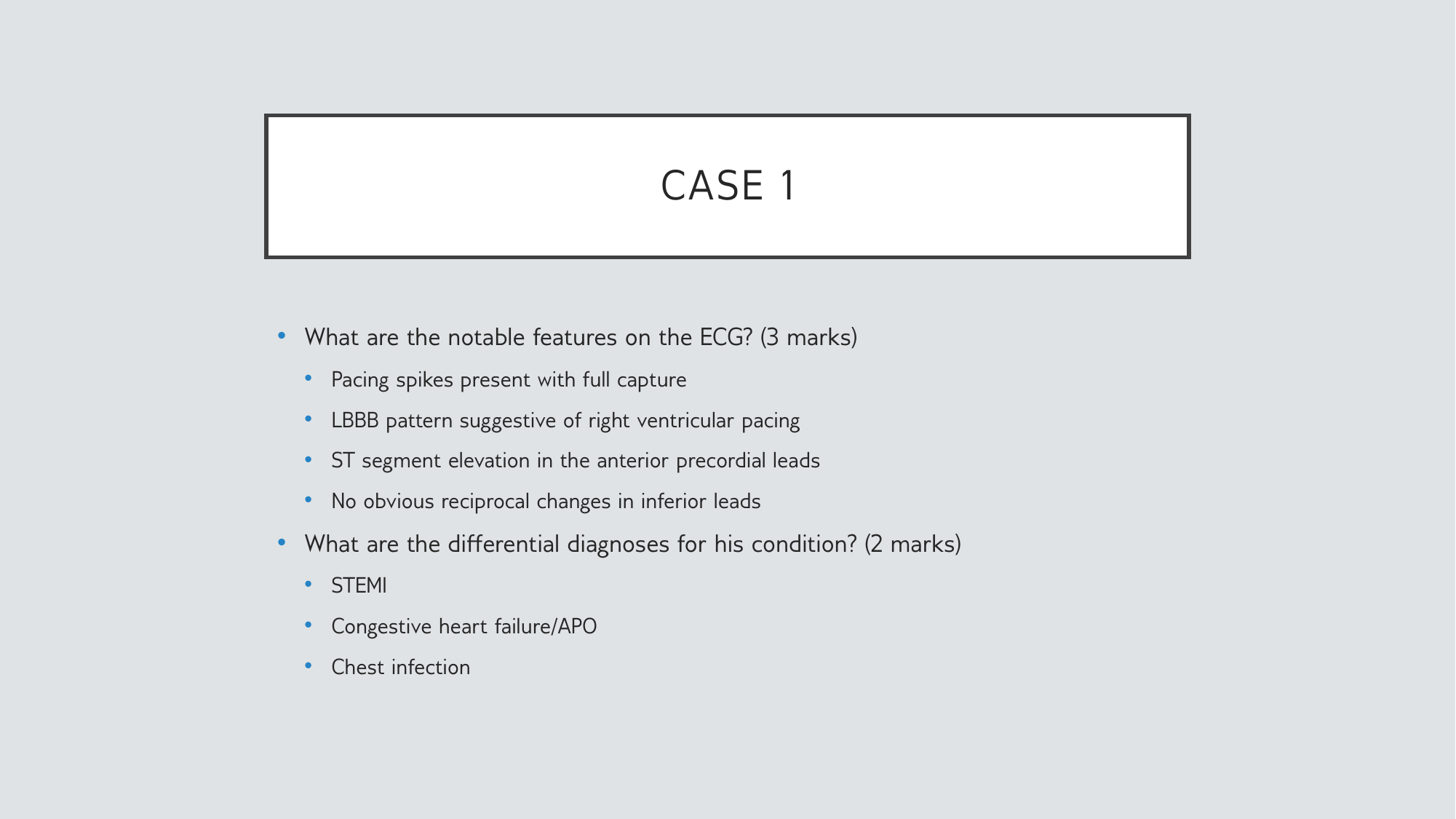

# Case 1
What are the notable features on the ECG? (3 marks)
Pacing spikes present with full capture
LBBB pattern suggestive of right ventricular pacing
ST segment elevation in the anterior precordial leads
No obvious reciprocal changes in inferior leads
What are the differential diagnoses for his condition? (2 marks)
STEMI
Congestive heart failure/APO
Chest infection